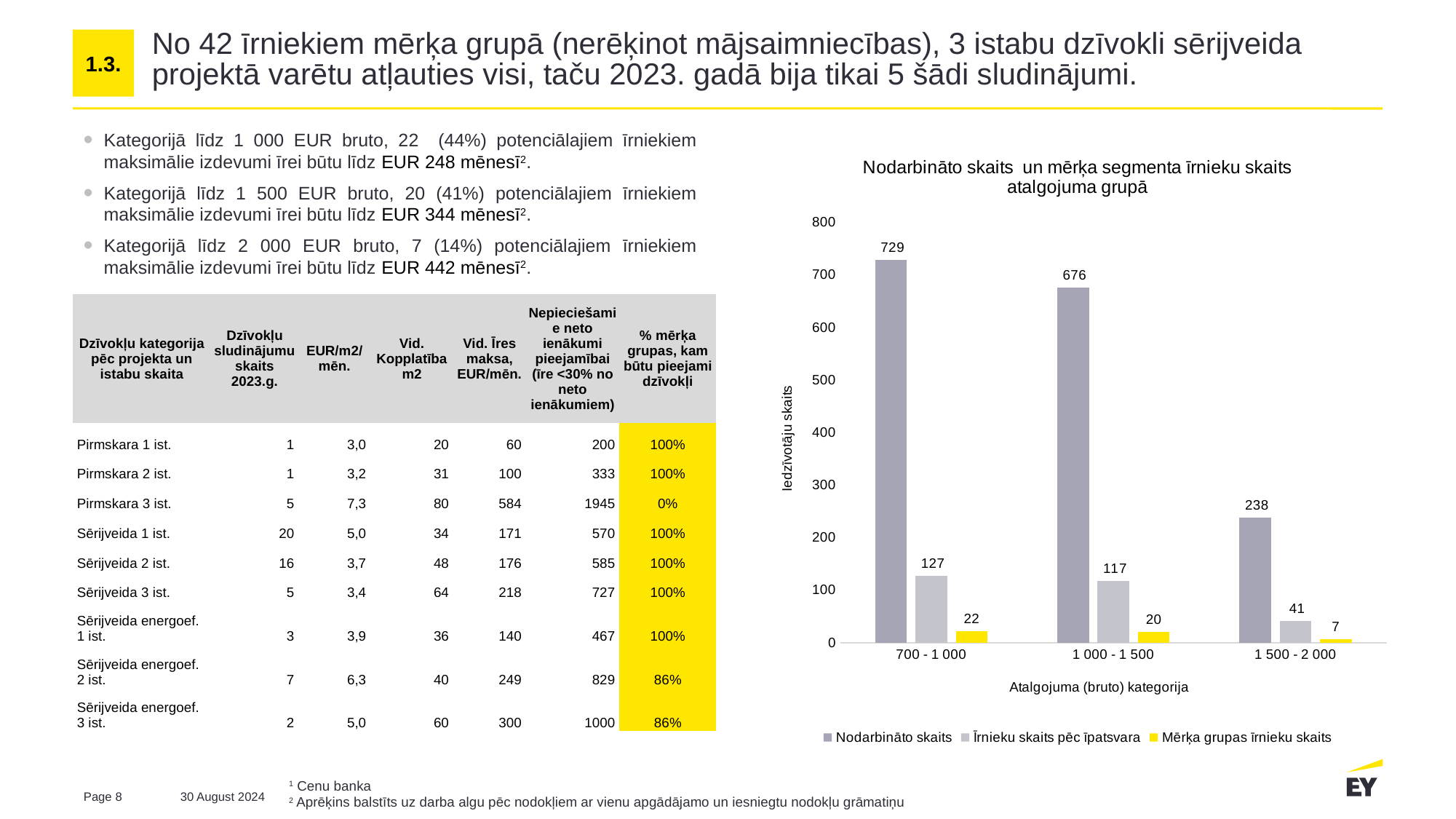

No 42 īrniekiem mērķa grupā (nerēķinot mājsaimniecības), 3 istabu dzīvokli sērijveida projektā varētu atļauties visi, taču 2023. gadā bija tikai 5 šādi sludinājumi.
1.3.
Kategorijā līdz 1 000 EUR bruto, 22  (44%) potenciālajiem īrniekiem maksimālie izdevumi īrei būtu līdz EUR 248 mēnesī2.
Kategorijā līdz 1 500 EUR bruto, 20 (41%) potenciālajiem īrniekiem maksimālie izdevumi īrei būtu līdz EUR 344 mēnesī2.
Kategorijā līdz 2 000 EUR bruto, 7 (14%) potenciālajiem īrniekiem maksimālie izdevumi īrei būtu līdz EUR 442 mēnesī2.

### Chart: Nodarbināto skaits  un mērķa segmenta īrnieku skaits atalgojuma grupā

| Category |  |  |  |
|---|---|---|---|
| 700 - 1 000 | 729.0 | 126.55648038049941 | 21.5146016646849 |
| 1 000 - 1 500 | 676.0 | 117.35552913198573 | 19.950439952437577 |
| 1 500 - 2 000 | 238.0 | 41.317479191438764 | 7.023971462544591 |
| Dzīvokļu kategorija pēc projekta un istabu skaita | Dzīvokļu sludinājumu skaits 2023.g. | EUR/m2/ mēn. | Vid. Kopplatība m2 | Vid. Īres maksa, EUR/mēn. | Nepieciešamie neto ienākumi pieejamībai (īre <30% no neto ienākumiem) | % mērķa grupas, kam būtu pieejami dzīvokļi |
| --- | --- | --- | --- | --- | --- | --- |
| Pirmskara 1 ist. | 1 | 3,0 | 20 | 60 | 200 | 100% |
| Pirmskara 2 ist. | 1 | 3,2 | 31 | 100 | 333 | 100% |
| Pirmskara 3 ist. | 5 | 7,3 | 80 | 584 | 1945 | 0% |
| Sērijveida 1 ist. | 20 | 5,0 | 34 | 171 | 570 | 100% |
| Sērijveida 2 ist. | 16 | 3,7 | 48 | 176 | 585 | 100% |
| Sērijveida 3 ist. | 5 | 3,4 | 64 | 218 | 727 | 100% |
| Sērijveida energoef. 1 ist. | 3 | 3,9 | 36 | 140 | 467 | 100% |
| Sērijveida energoef. 2 ist. | 7 | 6,3 | 40 | 249 | 829 | 86% |
| Sērijveida energoef. 3 ist. | 2 | 5,0 | 60 | 300 | 1000 | 86% |
1 Cenu banka
2 Aprēķins balstīts uz darba algu pēc nodokļiem ar vienu apgādājamo un iesniegtu nodokļu grāmatiņu
Page 8
30 August 2024